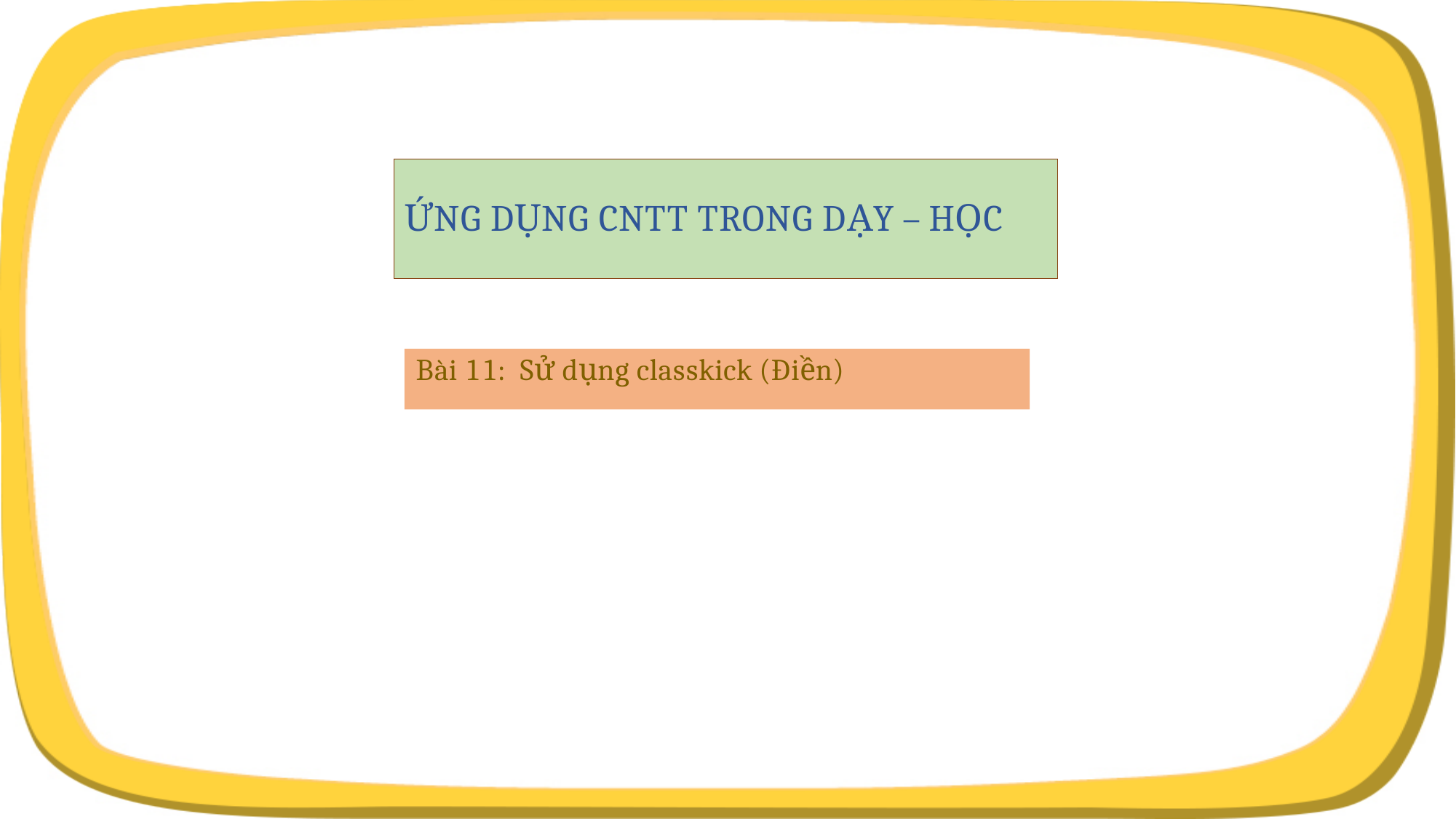

# ỨNG DỤNG CNTT TRONG DẠY – HỌC
Bài 11:  Sử dụng classkick (Điền)